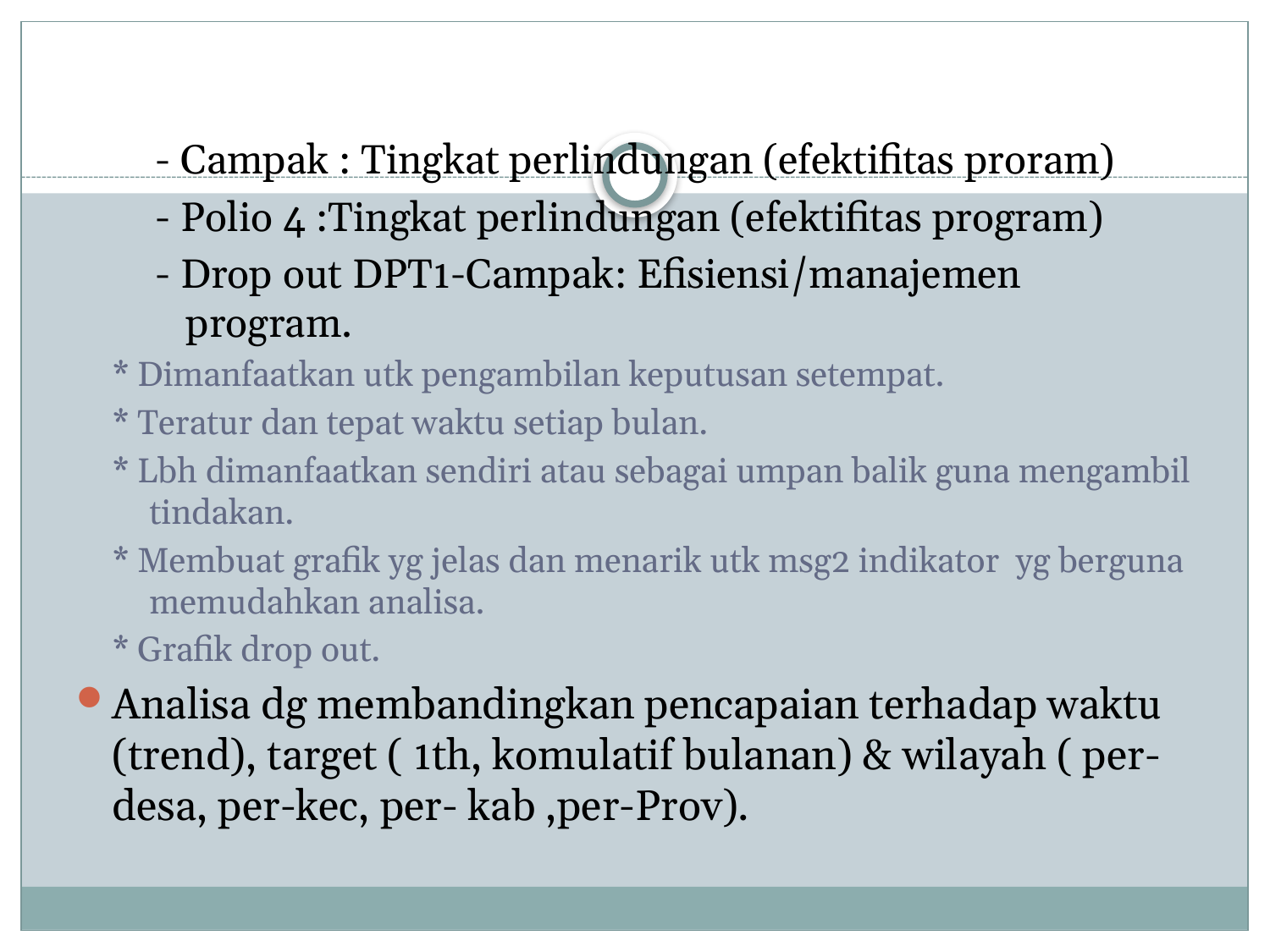

- Campak : Tingkat perlindungan (efektifitas proram)
- Polio 4 :Tingkat perlindungan (efektifitas program)
- Drop out DPT1-Campak: Efisiensi/manajemen program.
* Dimanfaatkan utk pengambilan keputusan setempat.
* Teratur dan tepat waktu setiap bulan.
* Lbh dimanfaatkan sendiri atau sebagai umpan balik guna mengambil tindakan.
* Membuat grafik yg jelas dan menarik utk msg2 indikator  yg berguna memudahkan analisa.
* Grafik drop out.
Analisa dg membandingkan pencapaian terhadap waktu (trend), target ( 1th, komulatif bulanan) & wilayah ( per- desa, per-kec, per- kab ,per-Prov).